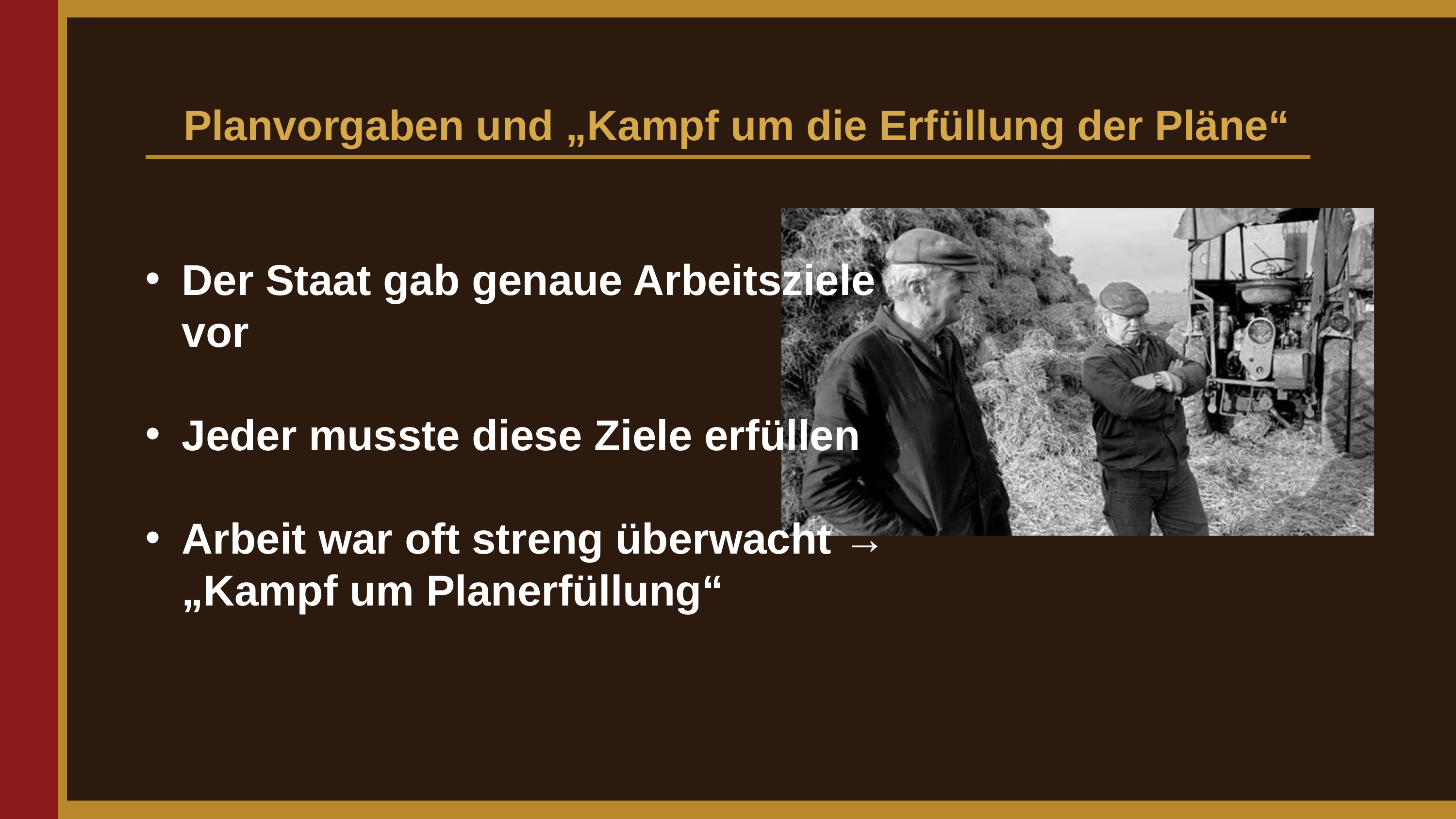

Planvorgaben und „Kampf um die Erfüllung der Pläne“

Der Staat gab genaue Arbeitsziele vor

Jeder musste diese Ziele erfüllen

Arbeit war oft streng überwacht → „Kampf um Planerfüllung“